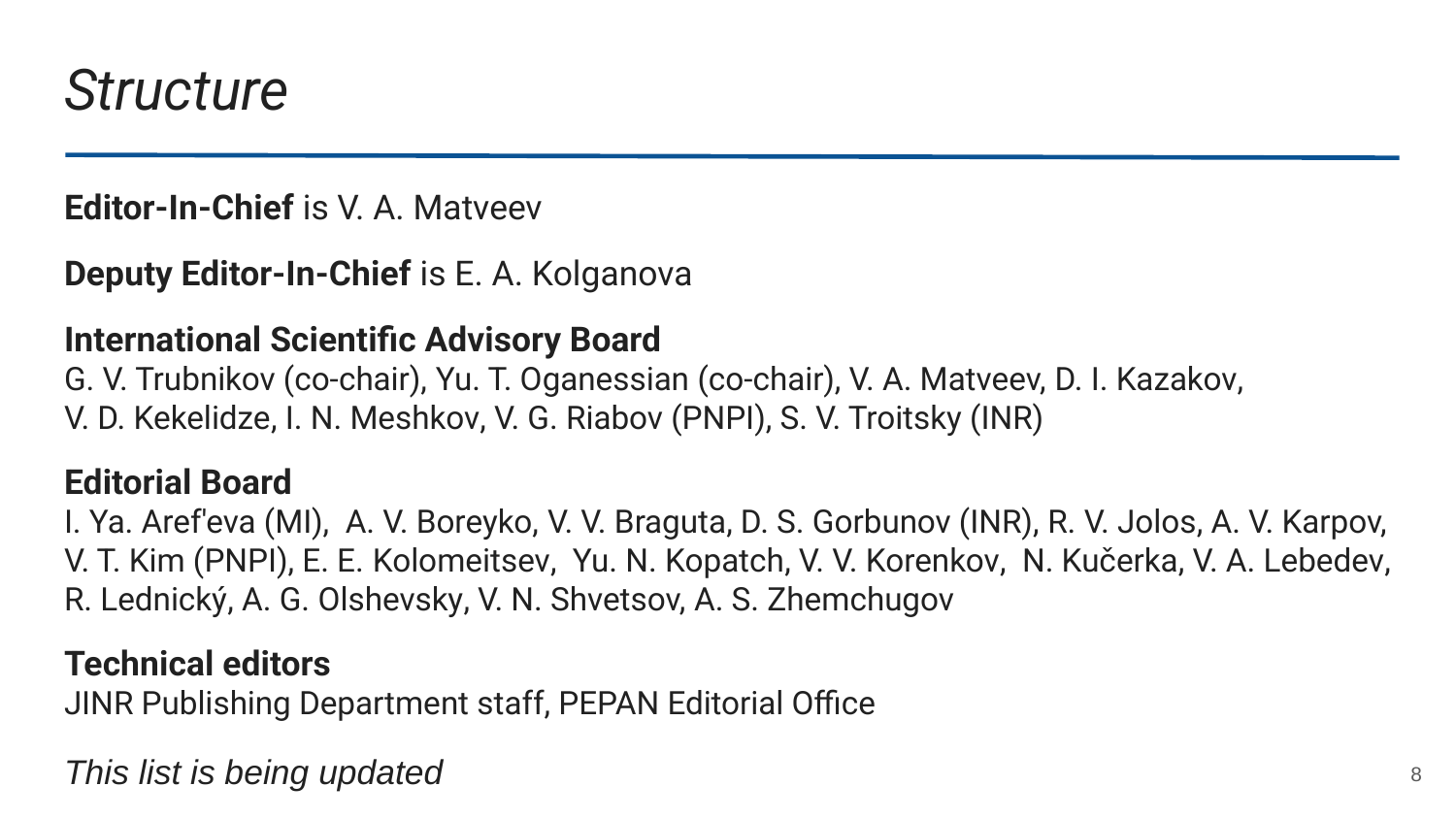

# Structure
Editor-In-Chief is V. A. Matveev
Deputy Editor-In-Chief is E. A. Kolganova
International Scientific Advisory Board
G. V. Trubnikov (co-chair), Yu. T. Oganessian (co-chair), V. A. Matveev, D. I. Kazakov,
V. D. Kekelidze, I. N. Meshkov, V. G. Riabov (PNPI), S. V. Troitsky (INR)
Editorial Board
I. Ya. Aref'eva (MI),  A. V. Boreyko, V. V. Braguta, D. S. Gorbunov (INR), R. V. Jolos, A. V. Karpov,
V. T. Kim (PNPI), E. E. Kolomeitsev,  Yu. N. Kopatch, V. V. Korenkov,  N. Kučerka, V. A. Lebedev,
R. Lednický, A. G. Olshevsky, V. N. Shvetsov, A. S. Zhemchugov
Technical editors
JINR Publishing Department staff, PEPAN Editorial Office
This list is being updated
8